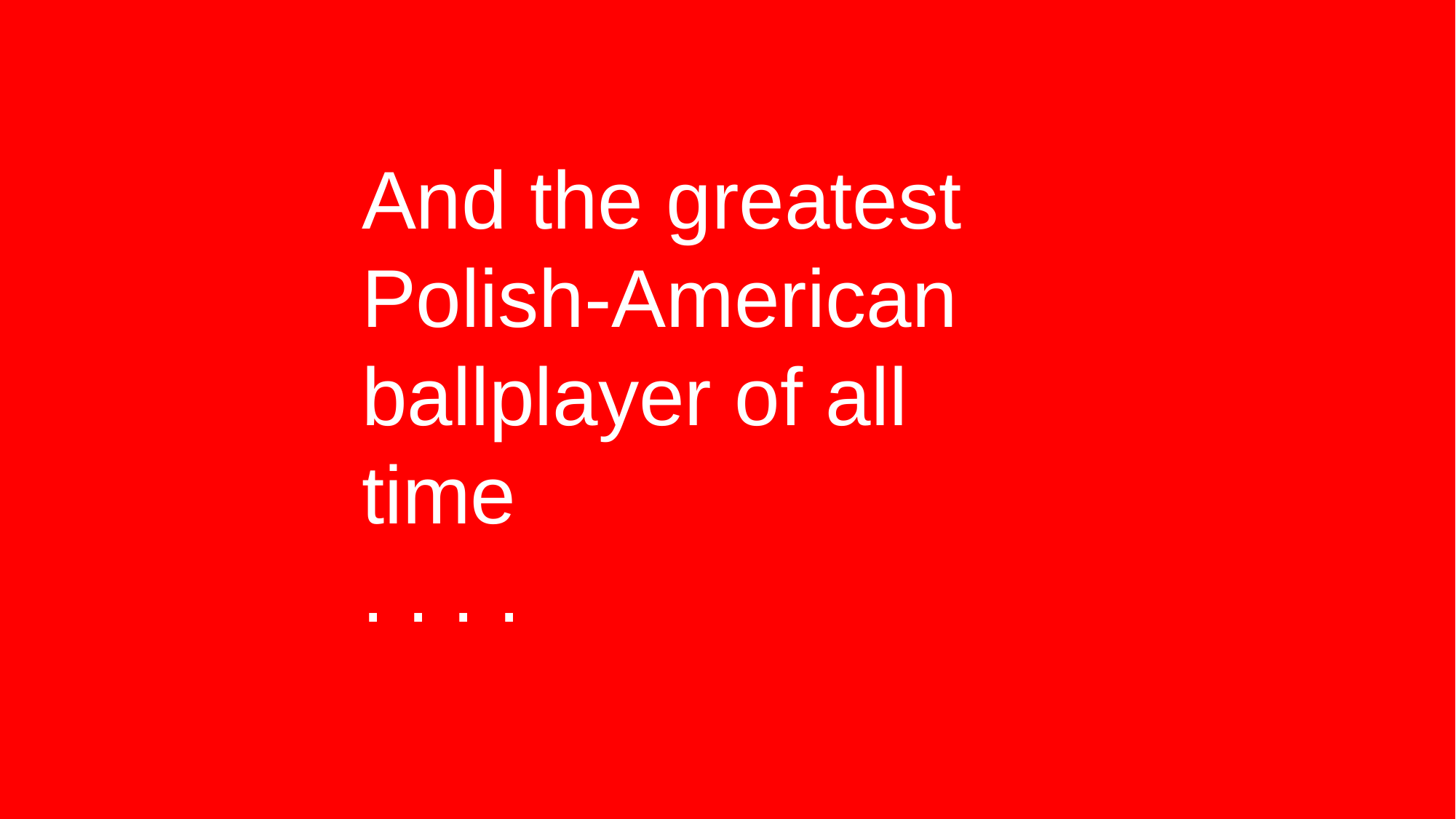

And the greatest Polish-American ballplayer of all time
. . . .